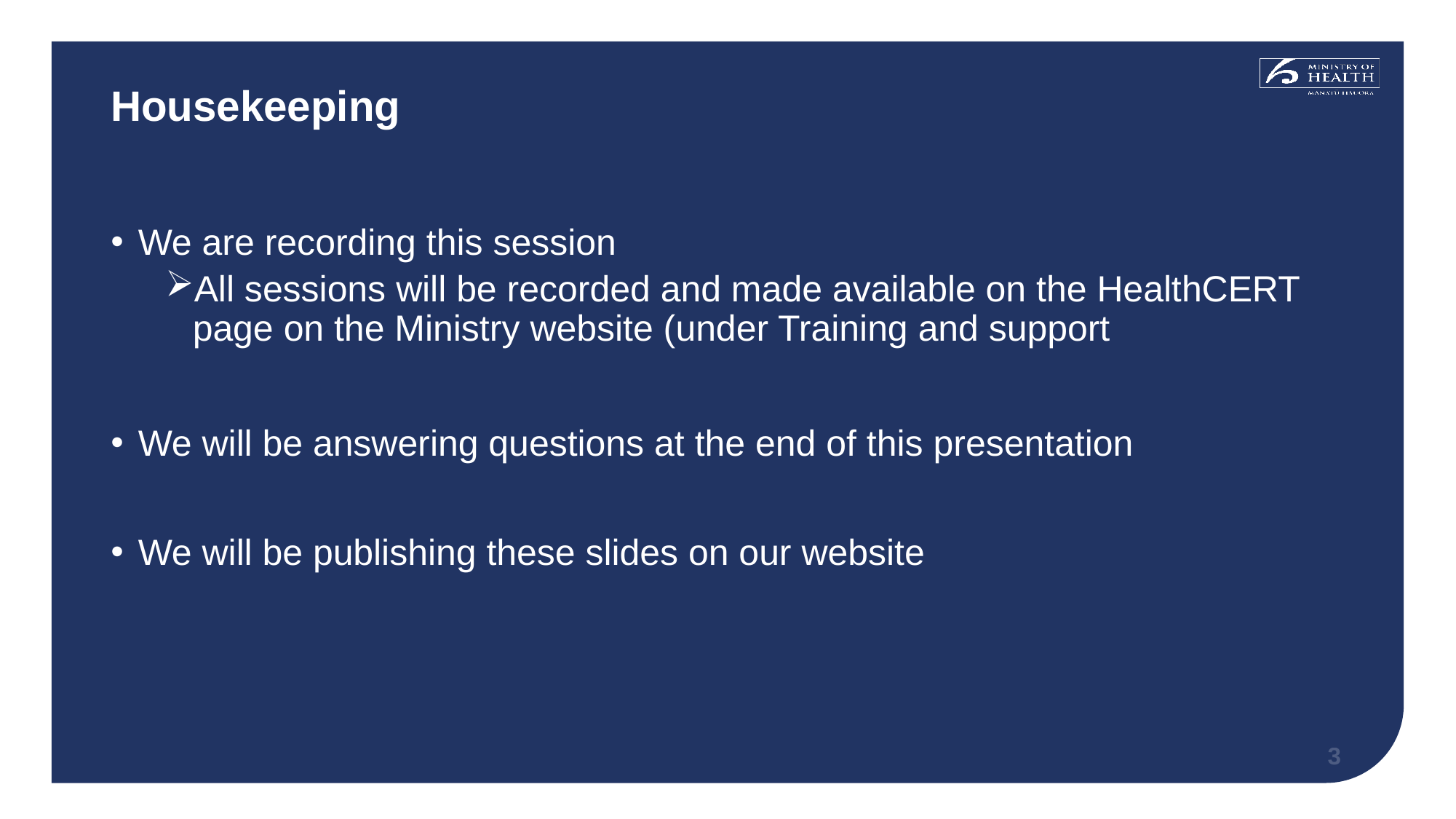

# Housekeeping
We are recording this session
All sessions will be recorded and made available on the HealthCERT page on the Ministry website (under Training and support

We will be answering questions at the end of this presentation

We will be publishing these slides on our website